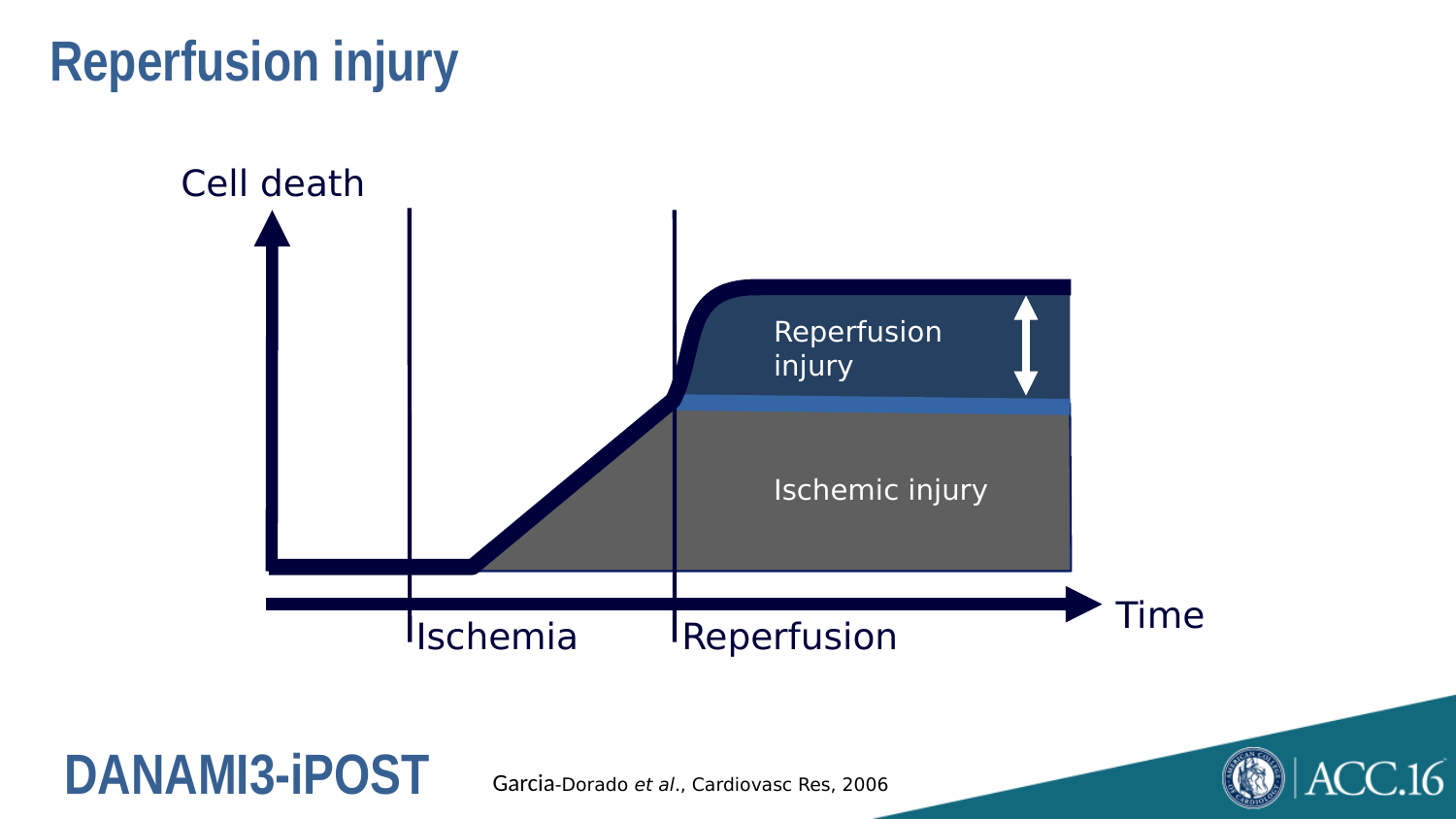

Reperfusion injury
Cell death
Ischemia

Reperfusion
injury

Ischemic injury
Time

Ischemia
Reperfusion
DANAMI3-iPOST
Garcia-Dorado et al., Cardiovasc Res, 2006